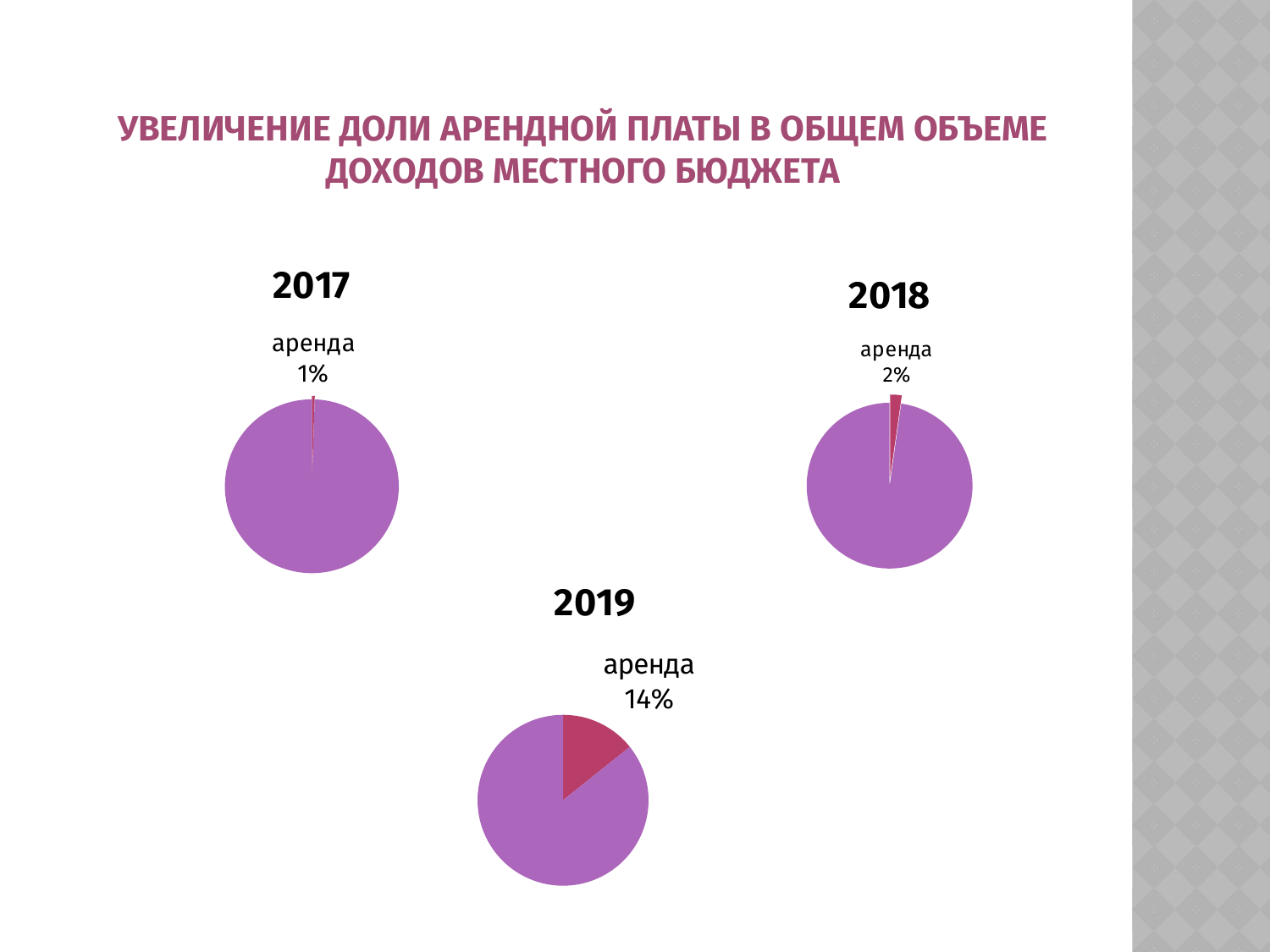

# Увеличение доли арендной платы в общем объеме доходов местного бюджета

### Chart:

| Category | 2017 |
|---|---|
| аренда | 10.5 |
| всего доходов | 1947.5 |

### Chart:

| Category | 2018 |
|---|---|
| аренда | 96.4 |
| всего доходов | 4199.0 |

### Chart:

| Category | 2019 |
|---|---|
| аренда | 557.4 |
| всего доходов | 3348.5 |